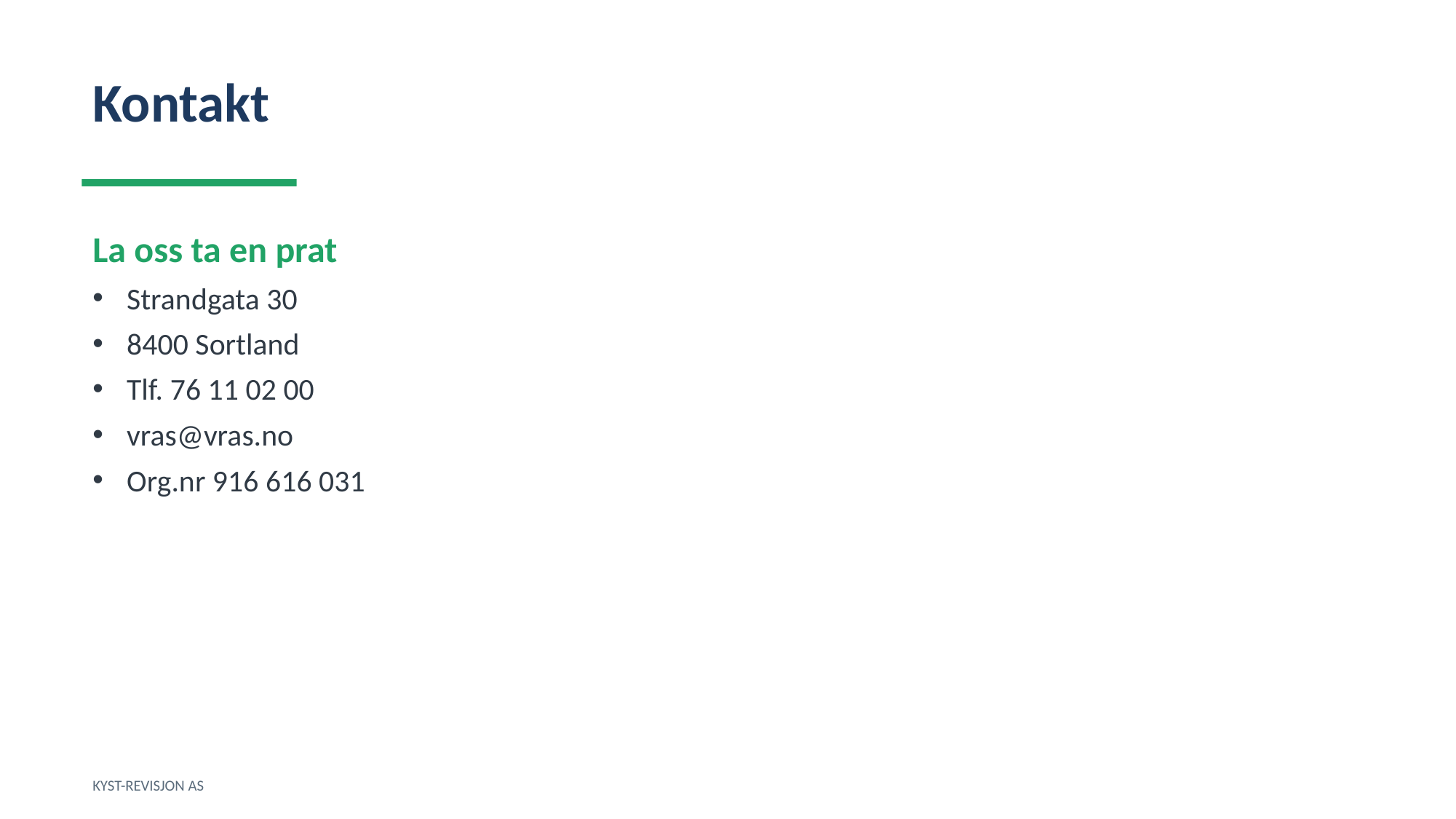

Kontakt

La oss ta en prat
Strandgata 30
8400 Sortland
Tlf. 76 11 02 00
vras@vras.no
Org.nr 916 616 031
KYST-REVISJON AS